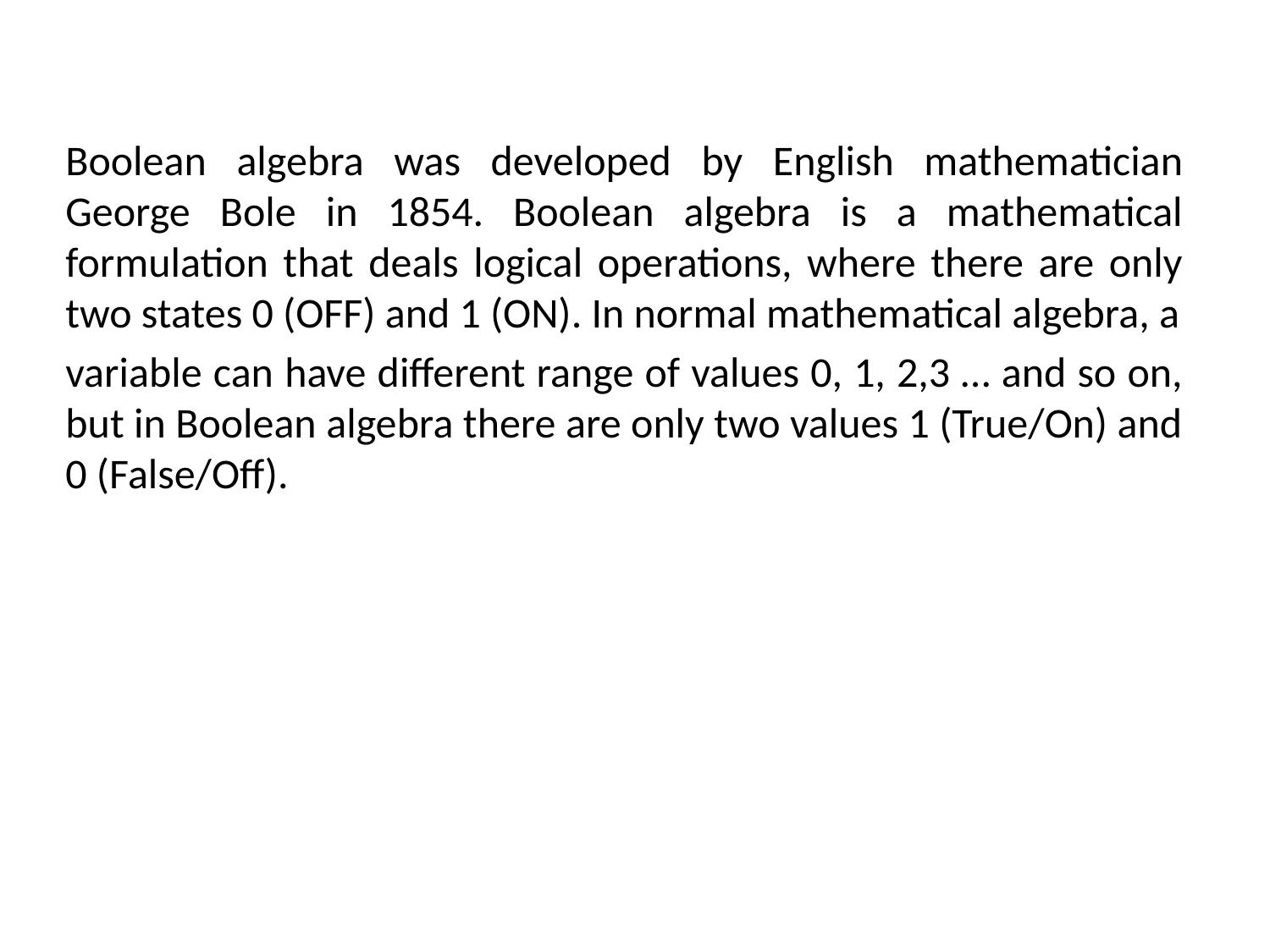

Boolean algebra was developed by English mathematician George Bole in 1854. Boolean algebra is a mathematical formulation that deals logical operations, where there are only two states 0 (OFF) and 1 (ON). In normal mathematical algebra, a
variable can have different range of values 0, 1, 2,3 … and so on, but in Boolean algebra there are only two values 1 (True/On) and 0 (False/Off).

7